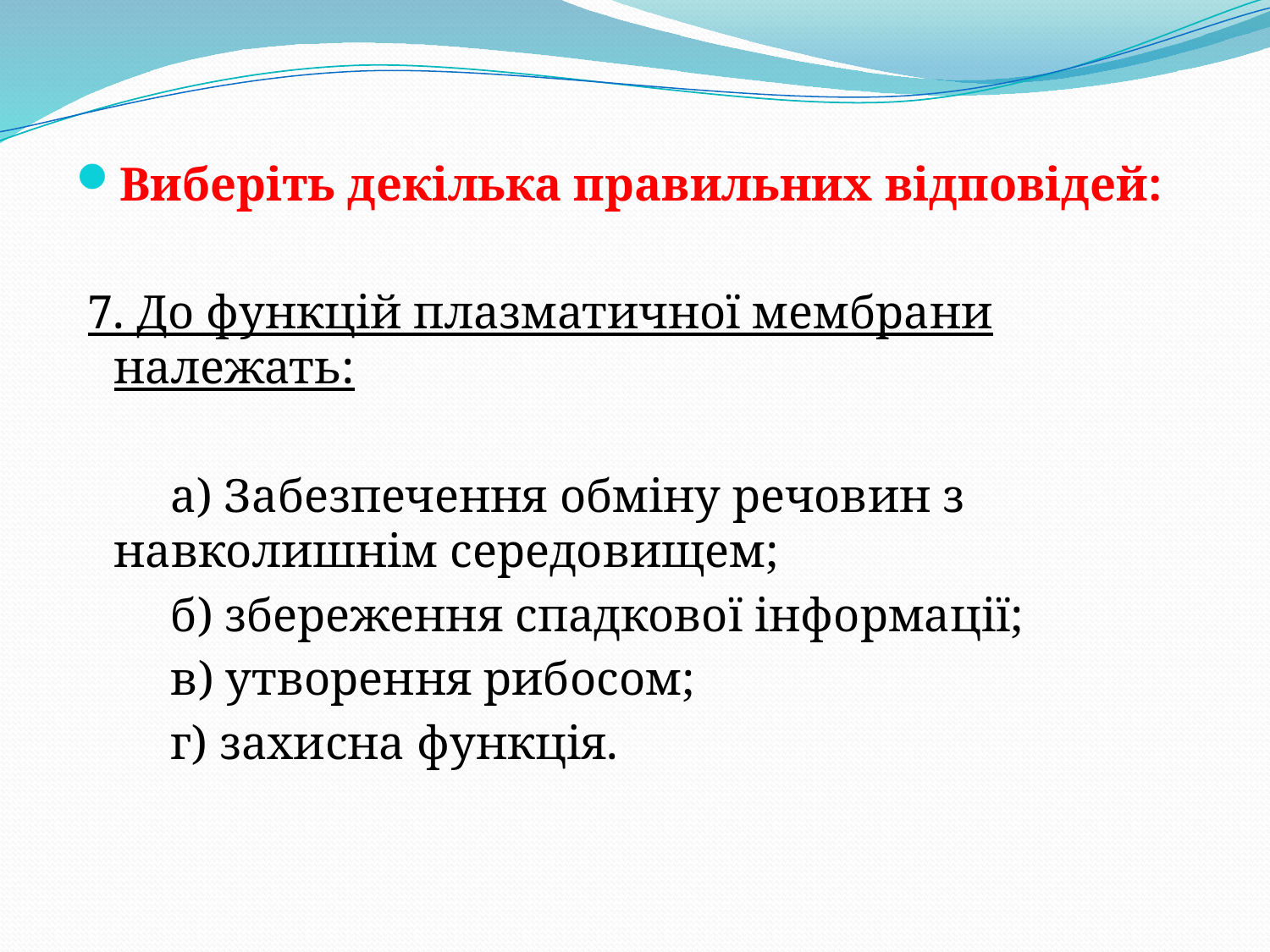

Виберіть декілька правильних відповідей:

 7. До функцій плазматичної мембрани належать:

        а) Забезпечення обміну речовин з навколишнім середовищем;
        б) збереження спадкової інформації;
        в) утворення рибосом;
        г) захисна функція.